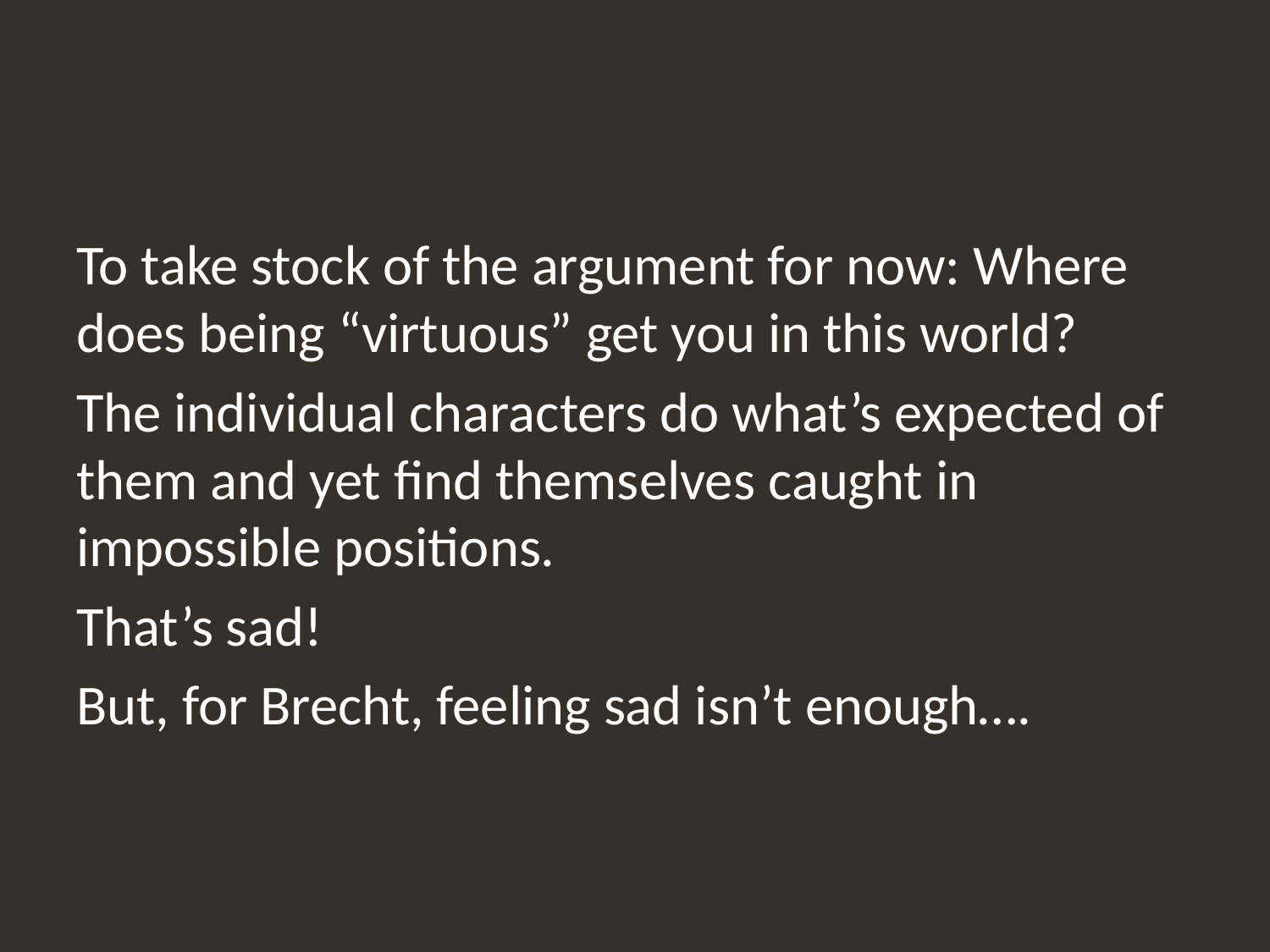

#
To take stock of the argument for now: Where does being “virtuous” get you in this world?
The individual characters do what’s expected of them and yet find themselves caught in impossible positions.
That’s sad!
But, for Brecht, feeling sad isn’t enough….